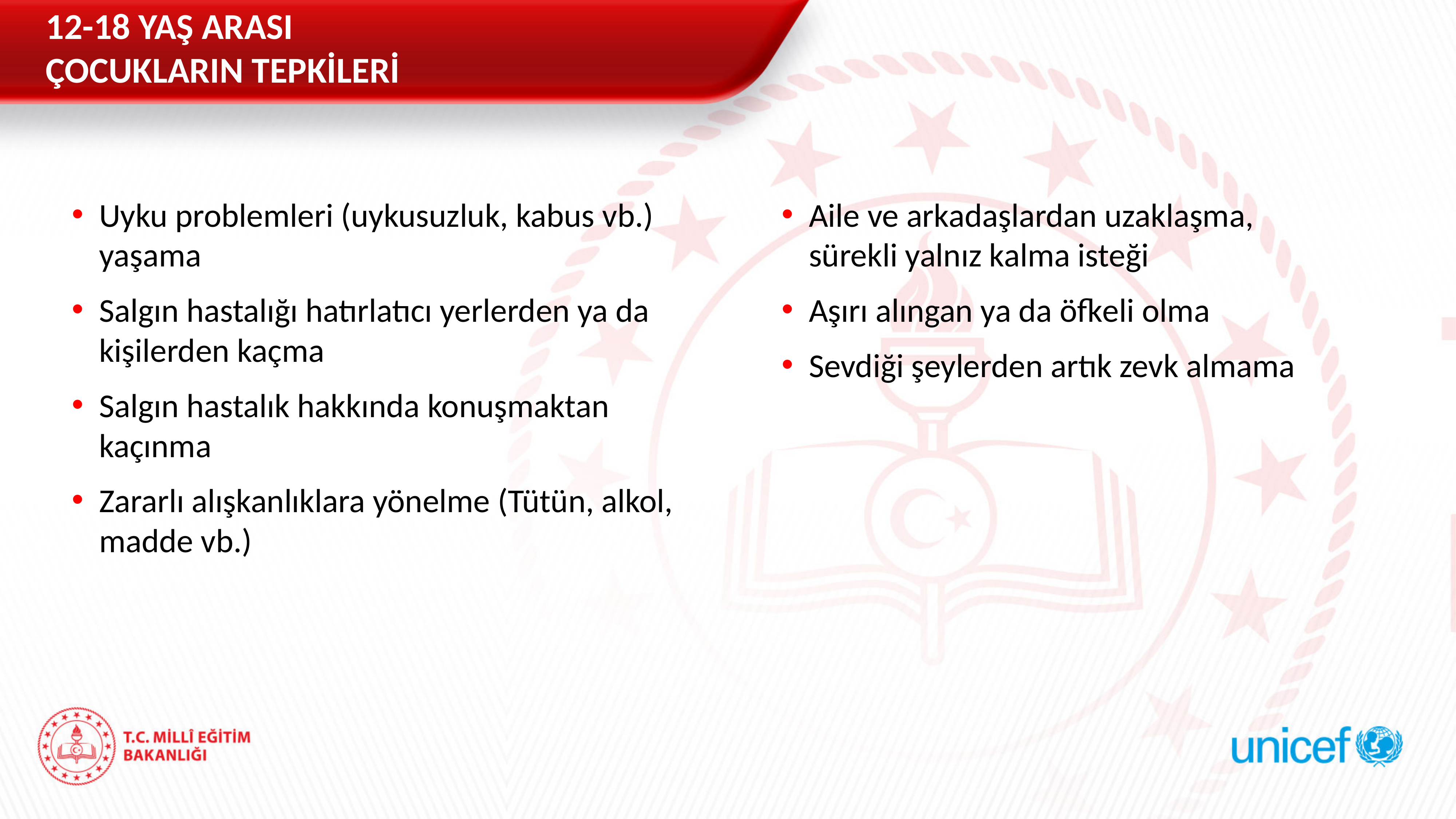

12-18 YAŞ ARASI
ÇOCUKLARIN TEPKİLERİ
Uyku problemleri (uykusuzluk, kabus vb.) yaşama
Salgın hastalığı hatırlatıcı yerlerden ya da kişilerden kaçma
Salgın hastalık hakkında konuşmaktan kaçınma
Zararlı alışkanlıklara yönelme (Tütün, alkol, madde vb.)

Aile ve arkadaşlardan uzaklaşma, sürekli yalnız kalma isteği
Aşırı alıngan ya da öfkeli olma
Sevdiği şeylerden artık zevk almama